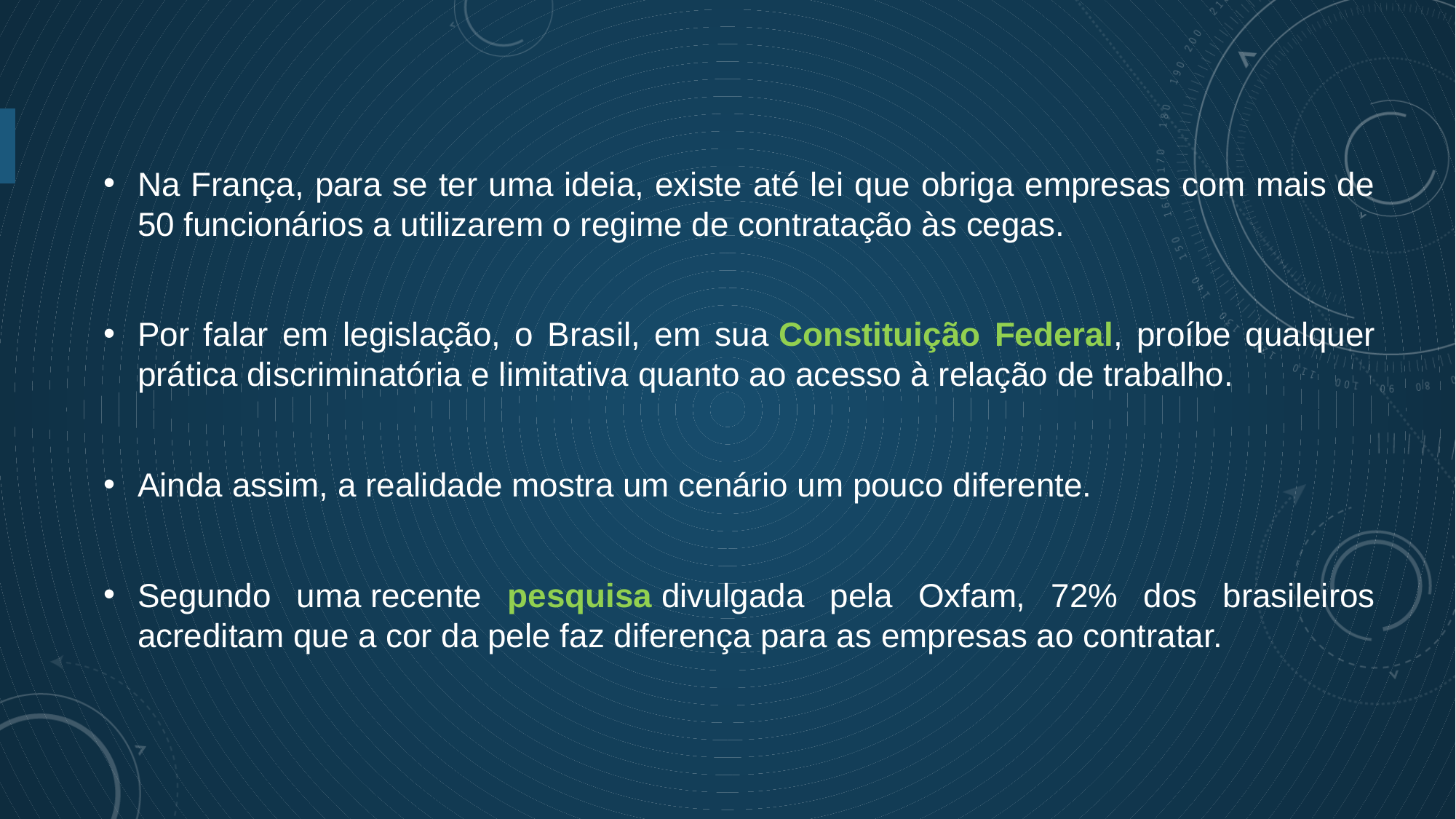

Na França, para se ter uma ideia, existe até lei que obriga empresas com mais de 50 funcionários a utilizarem o regime de contratação às cegas.

Por falar em legislação, o Brasil, em sua Constituição Federal, proíbe qualquer prática discriminatória e limitativa quanto ao acesso à relação de trabalho.

Ainda assim, a realidade mostra um cenário um pouco diferente.

Segundo uma recente pesquisa divulgada pela Oxfam, 72% dos brasileiros acreditam que a cor da pele faz diferença para as empresas ao contratar.